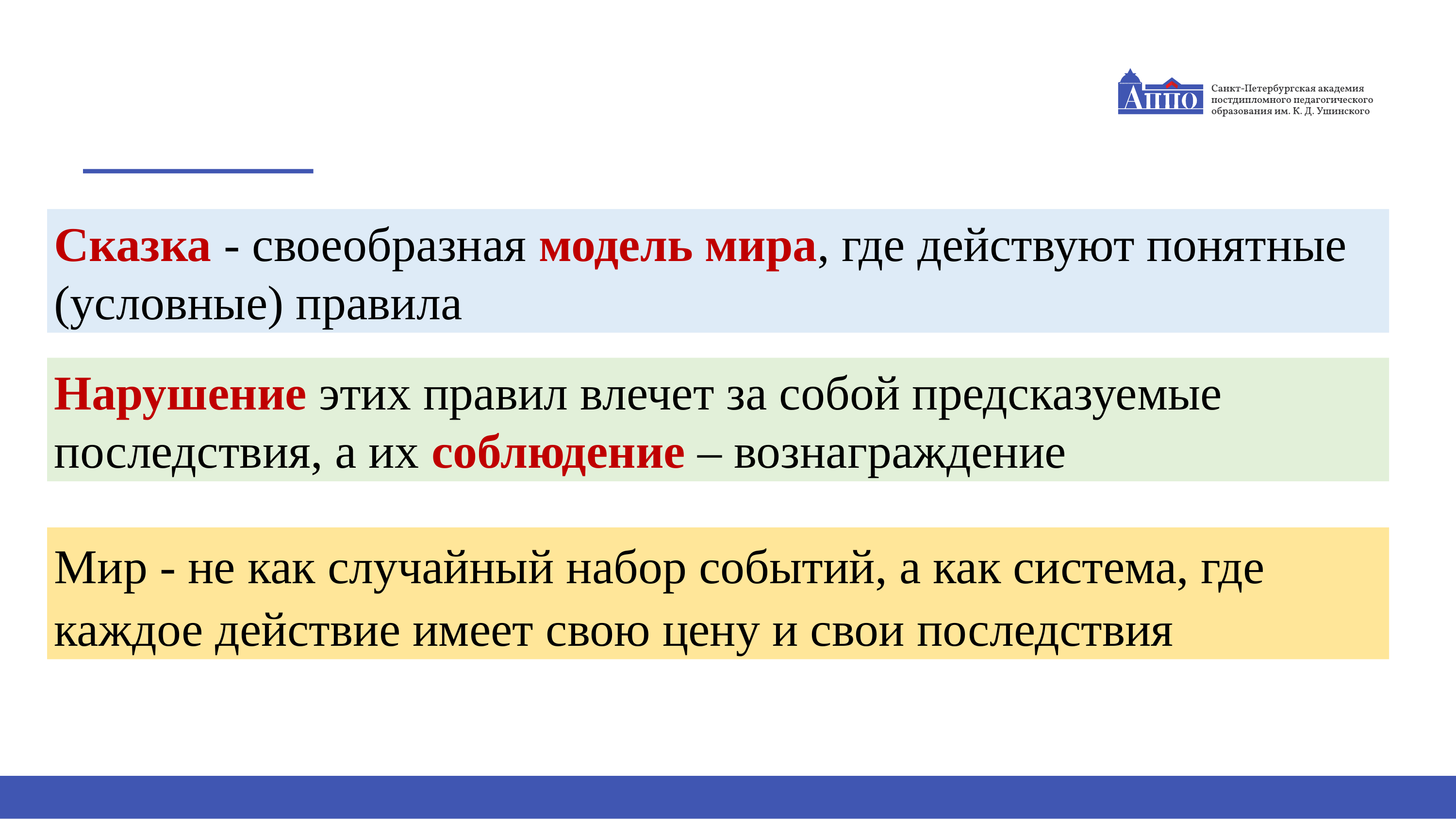

Сказка - своеобразная модель мира, где действуют понятные (условные) правила

Нарушение этих правил влечет за собой предсказуемые последствия, а их соблюдение – вознаграждение
Мир - не как случайный набор событий, а как система, где каждое действие имеет свою цену и свои последствия